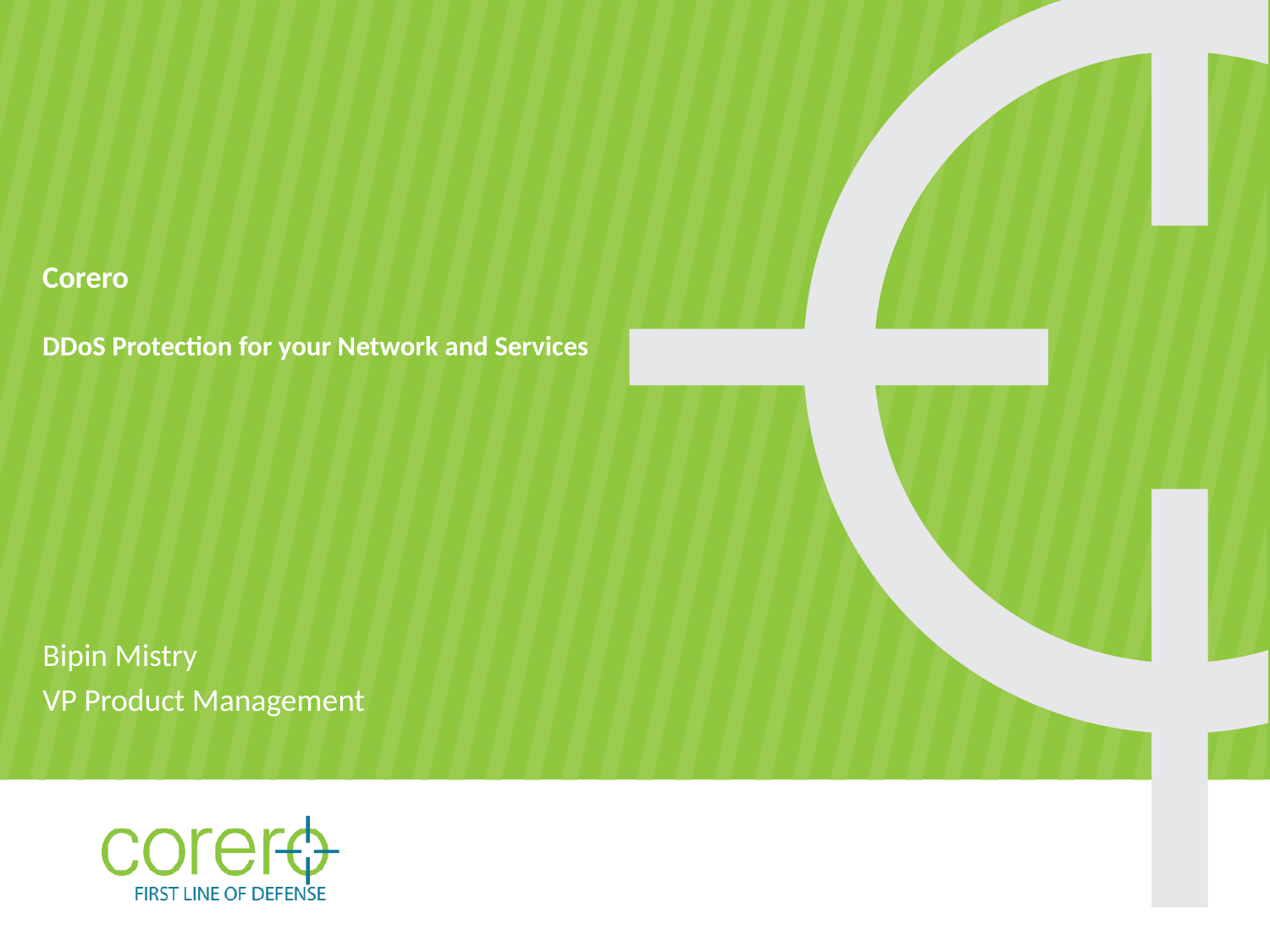

# Corero DDoS Protection for your Network and Services
Bipin Mistry
VP Product Management